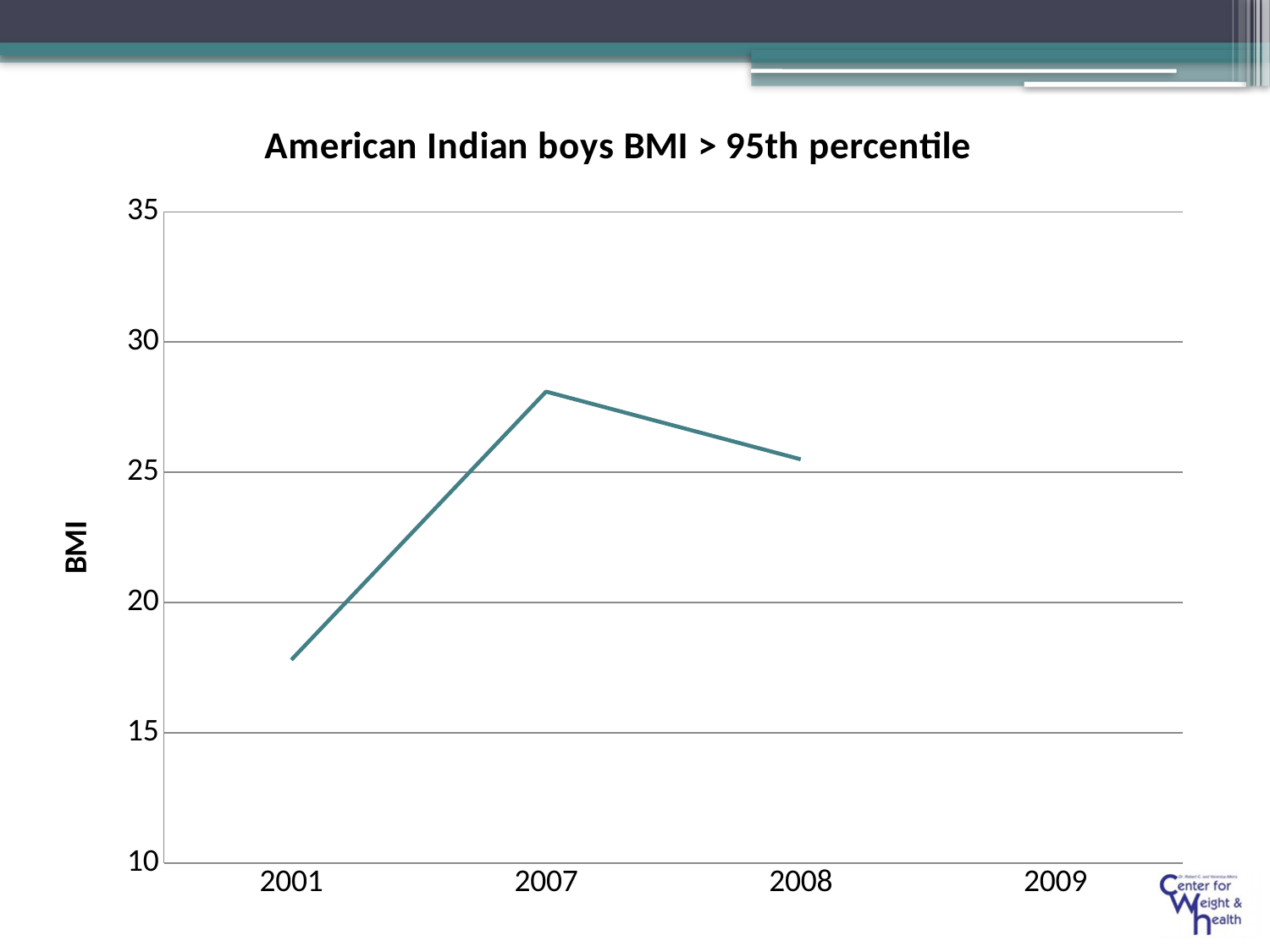

### Chart: American Indian boys BMI > 95th percentile

| Category | Series 1 |
|---|---|
| 2001 | 17.8 |
| 2007 | 28.1 |
| 2008 | 25.5 |
| 2009 | None |